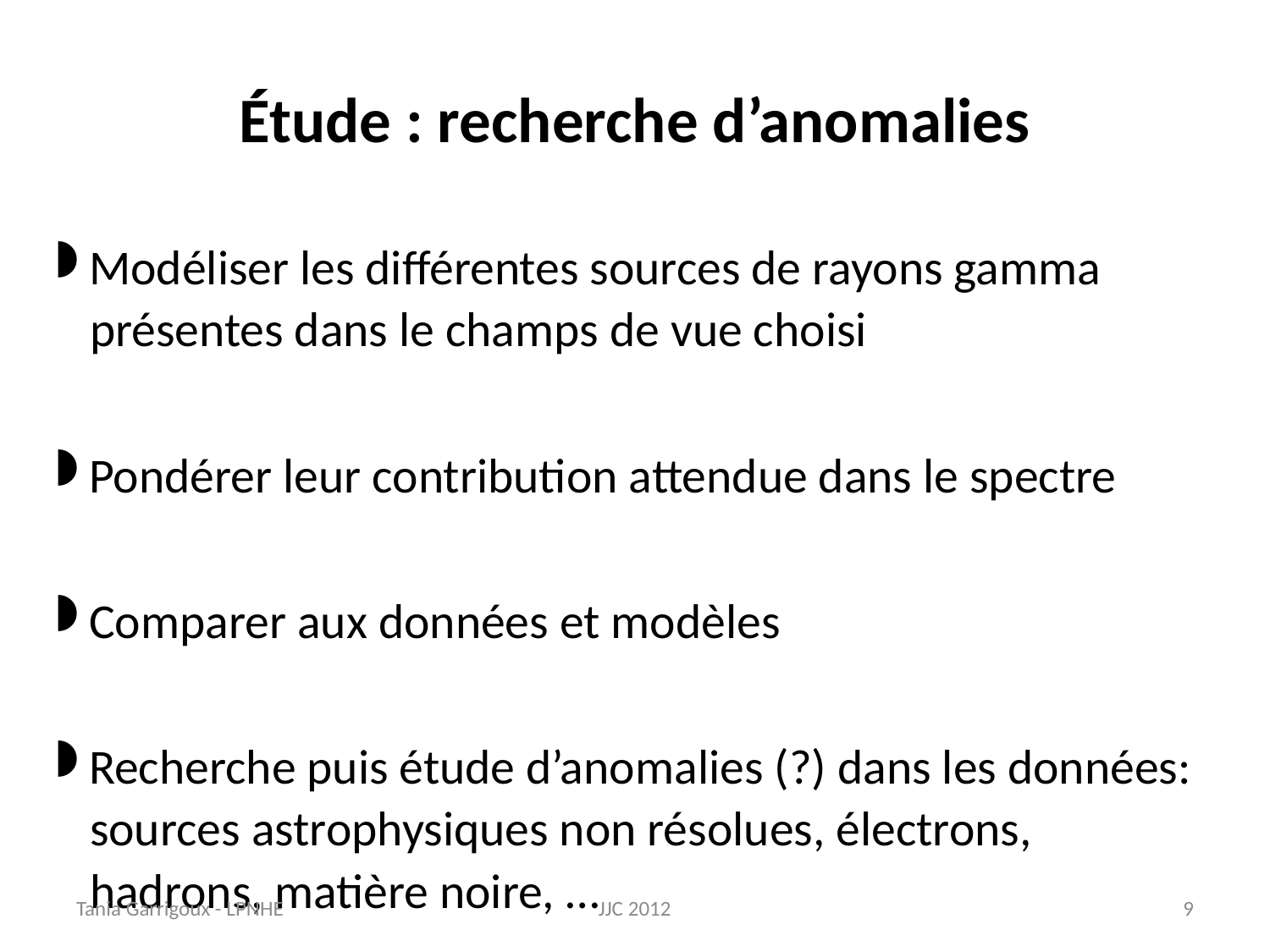

# Étude : recherche d’anomalies

 Modéliser les différentes sources de rayons gamma
   présentes dans le champs de vue choisi

 Pondérer leur contribution attendue dans le spectre

 Comparer aux données et modèles

 Recherche puis étude d’anomalies (?) dans les données:
   sources astrophysiques non résolues, électrons,
   hadrons, matière noire, …

Tania Garrigoux - LPNHE
JJC 2012
9